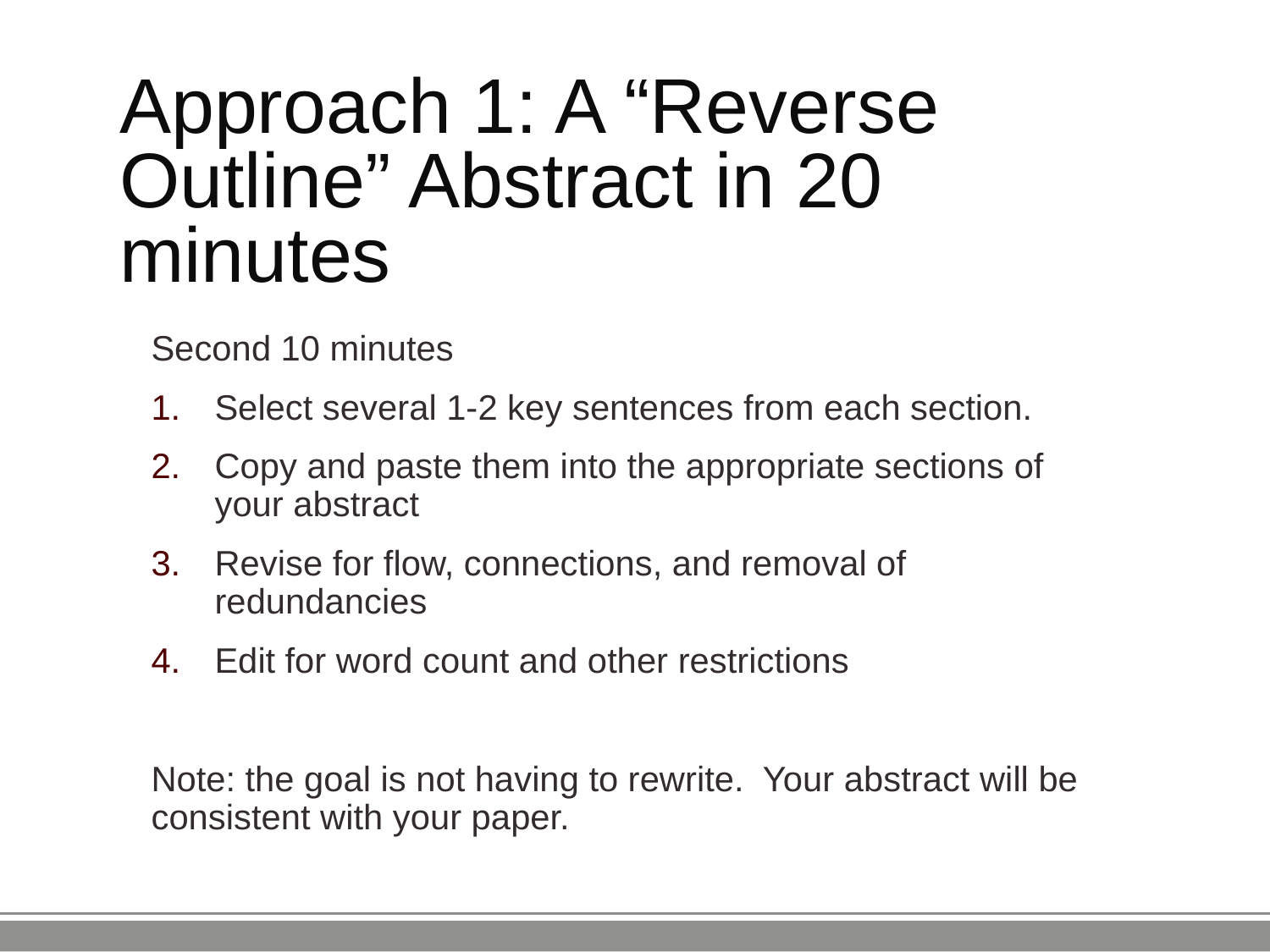

# Approach 1: A “Reverse Outline” Abstract in 20 minutes
Second 10 minutes
Select several 1-2 key sentences from each section.
Copy and paste them into the appropriate sections of your abstract
Revise for flow, connections, and removal of redundancies
Edit for word count and other restrictions

Note: the goal is not having to rewrite.  Your abstract will be consistent with your paper.